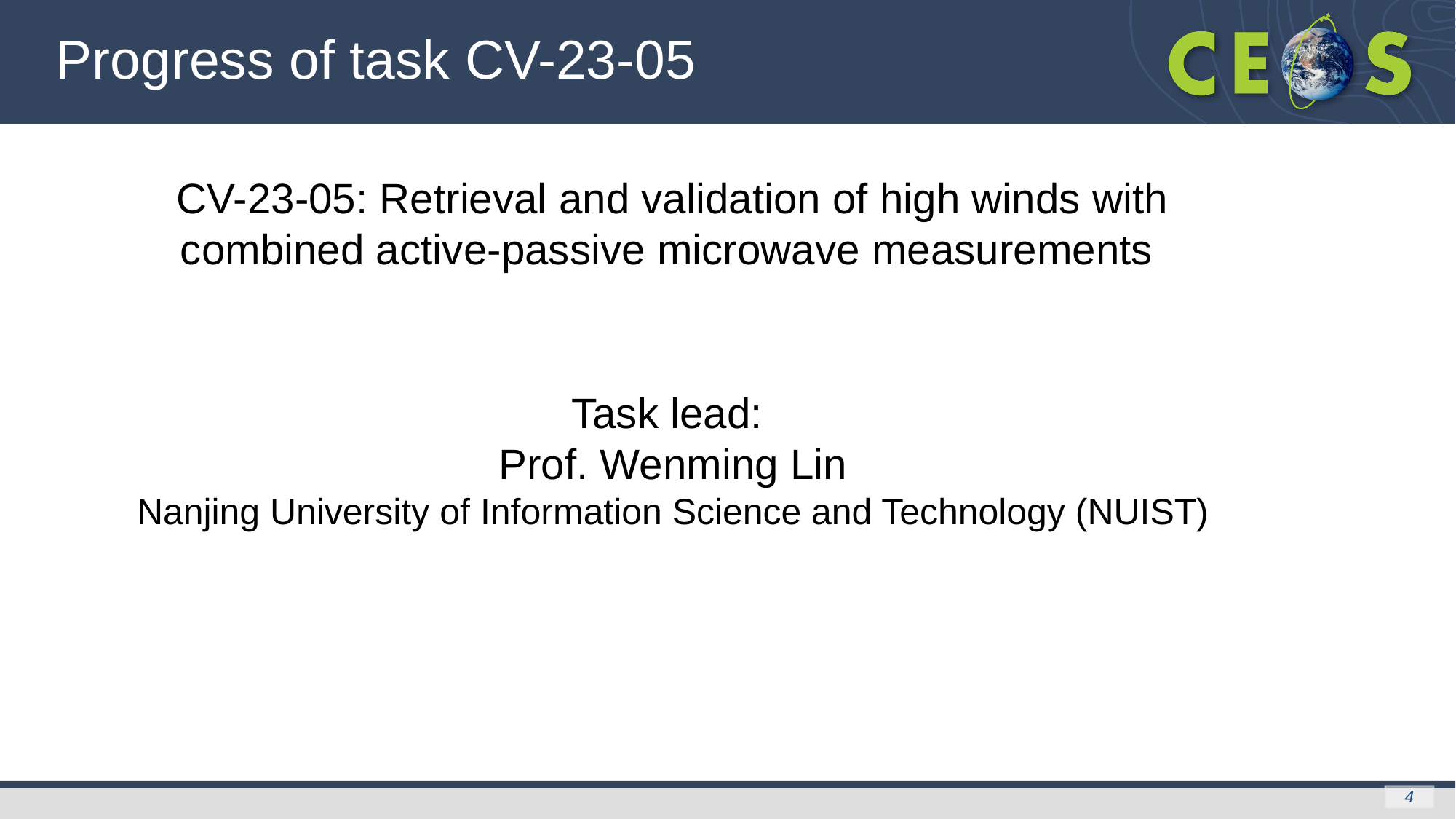

Progress of task CV-23-05

CV-23-05: Retrieval and validation of high winds with combined active-passive microwave measurements
Task lead:
Prof. Wenming Lin
Nanjing University of Information Science and Technology (NUIST)
4